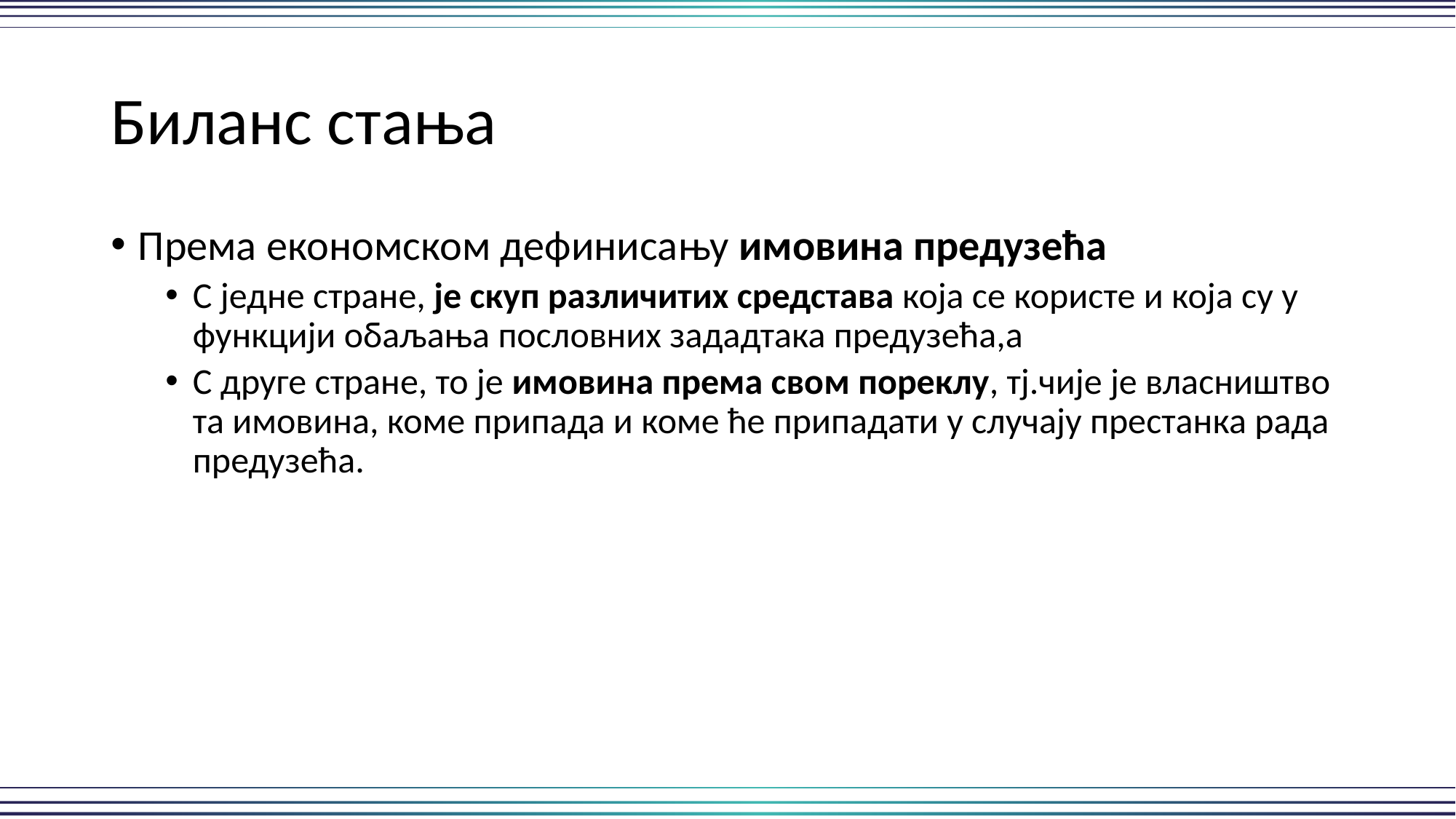

# Биланс стања
Према економском дефинисању имовина предузећа
С једне стране, је скуп различитих средстава која се користе и која су у функцији обаљања пословних зададтака предузећа,а
С друге стране, то је имовина према свом пореклу, тј.чије је власништво та имовина, коме припада и коме ће припадати у случају престанка рада предузећа.